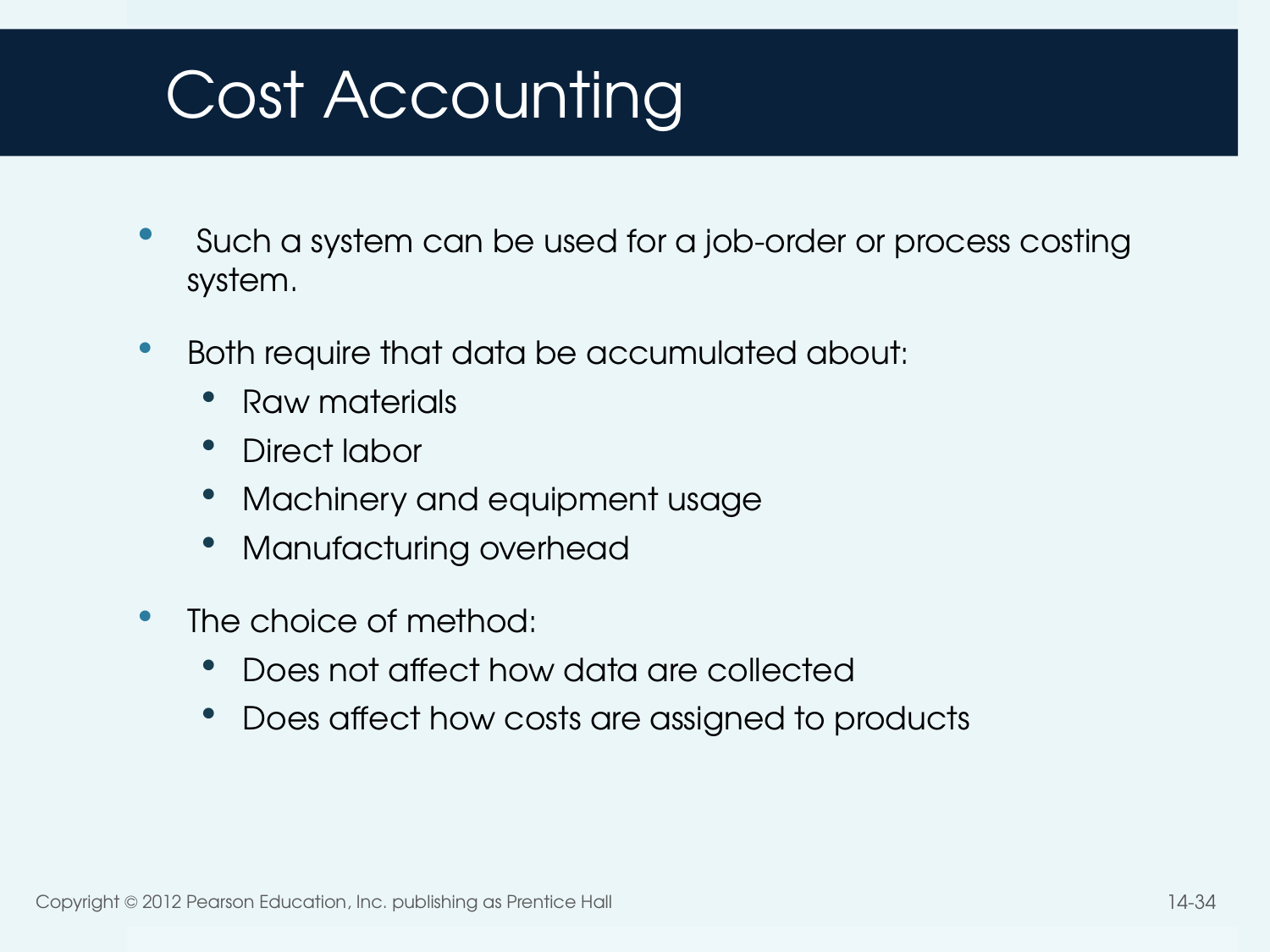

Cost Accounting
 Such a system can be used for a job-order or process costing system.
Both require that data be accumulated about:
Raw materials
Direct labor
Machinery and equipment usage
Manufacturing overhead
The choice of method:
Does not affect how data are collected
Does affect how costs are assigned to products

Copyright © 2012 Pearson Education, Inc. publishing as Prentice Hall
14-34